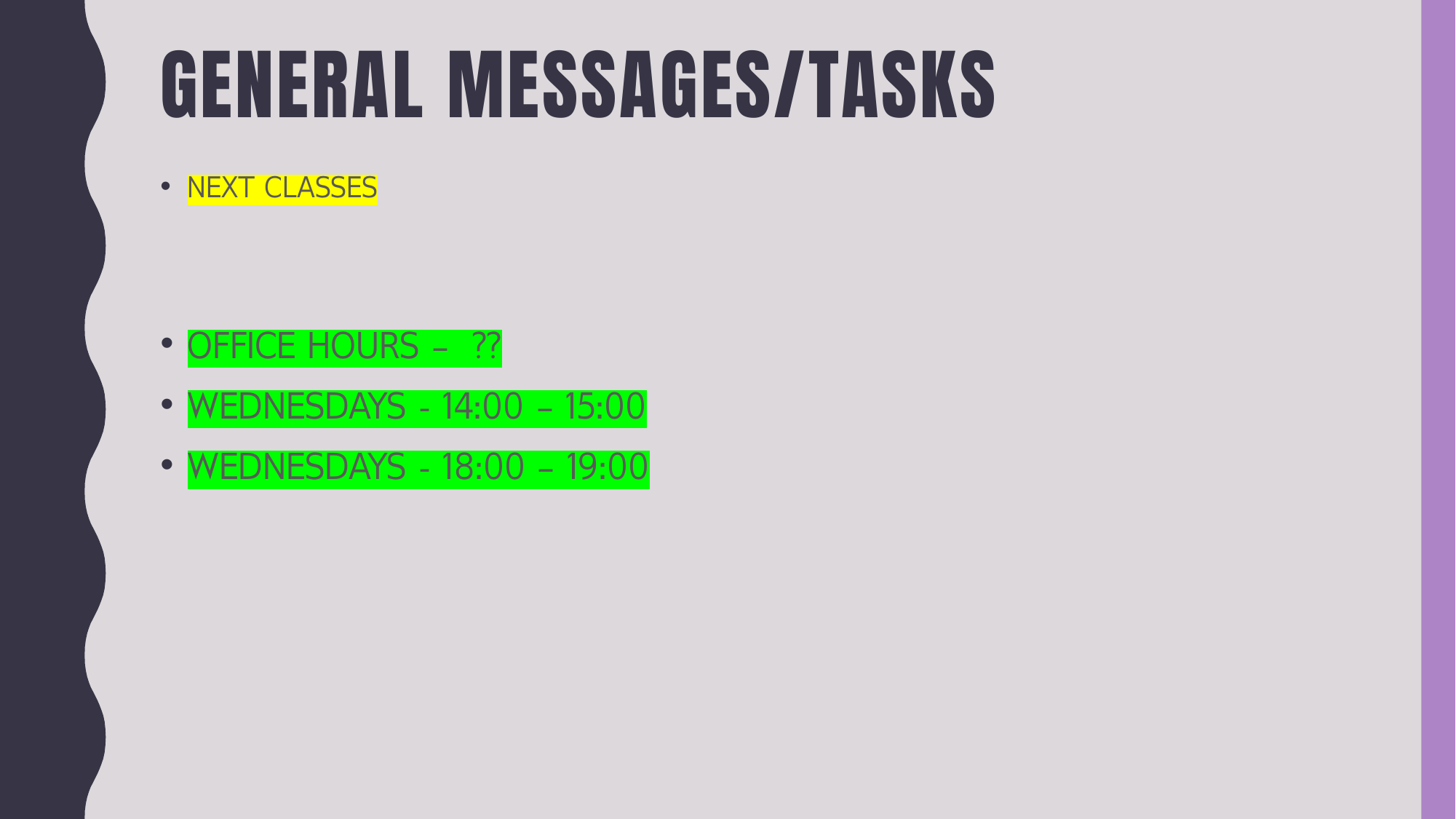

# General messages/tasks
NEXT CLASSES

OFFICE HOURS –  ??
WEDNESDAYS - 14:00 – 15:00
WEDNESDAYS - 18:00 – 19:00